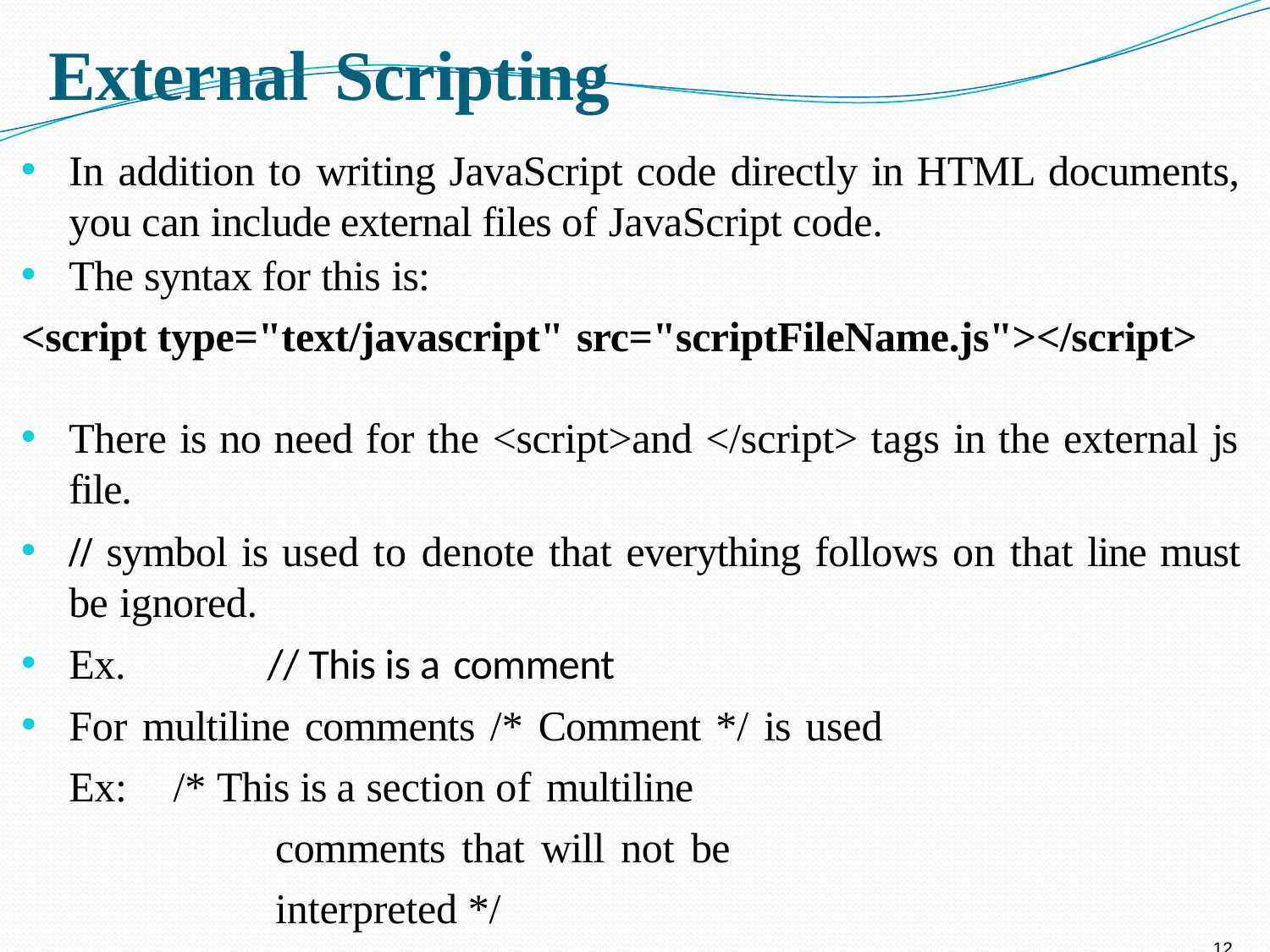

# External Scripting
In addition to writing JavaScript code directly in HTML documents,  you can include external files of JavaScript code.
The syntax for this is:
<script type="text/javascript" src="scriptFileName.js"></script>

There is no need for the <script>and </script> tags in the external js  file.
// symbol is used to denote that everything follows on that line must  be ignored.
Ex.	// This is a comment
For multiline comments /* Comment */ is used  Ex:	/* This is a section of multiline
comments that will not be  interpreted */
12